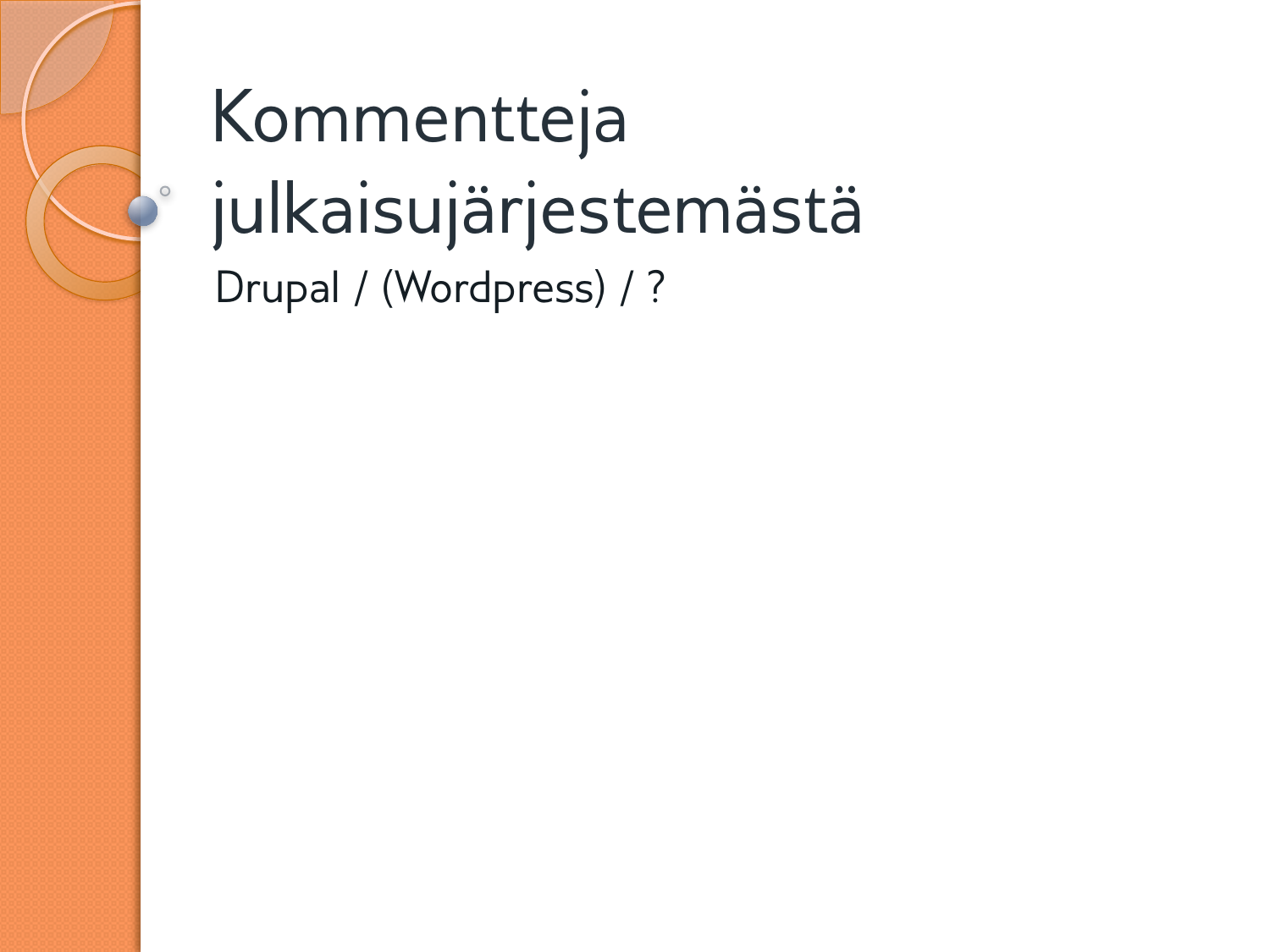

# Kommentteja julkaisujärjestemästä
Drupal / (Wordpress) / ?